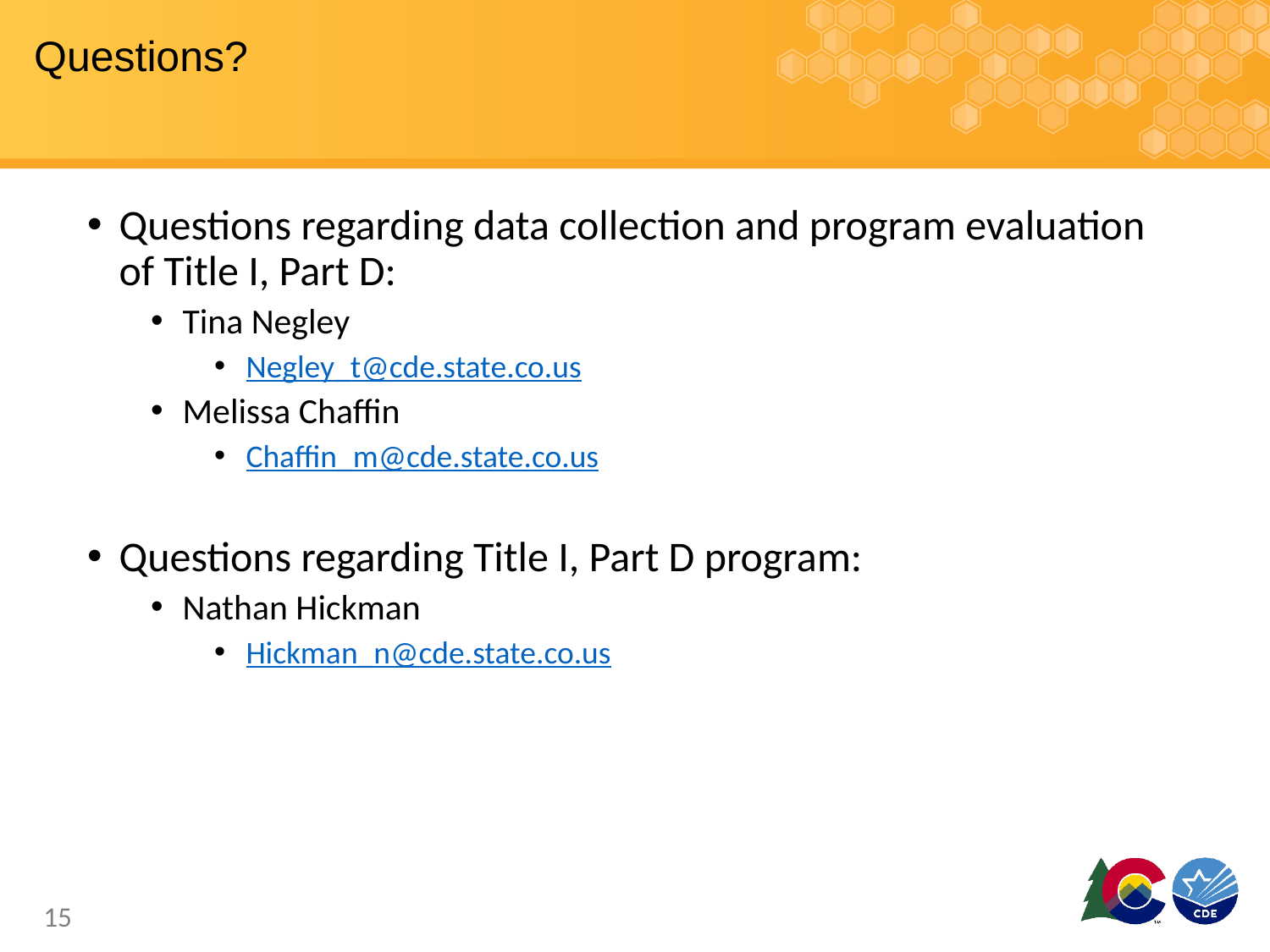

# Questions?
Questions regarding data collection and program evaluation of Title I, Part D:
Tina Negley
Negley_t@cde.state.co.us
Melissa Chaffin
Chaffin_m@cde.state.co.us

Questions regarding Title I, Part D program:
Nathan Hickman
Hickman_n@cde.state.co.us

15